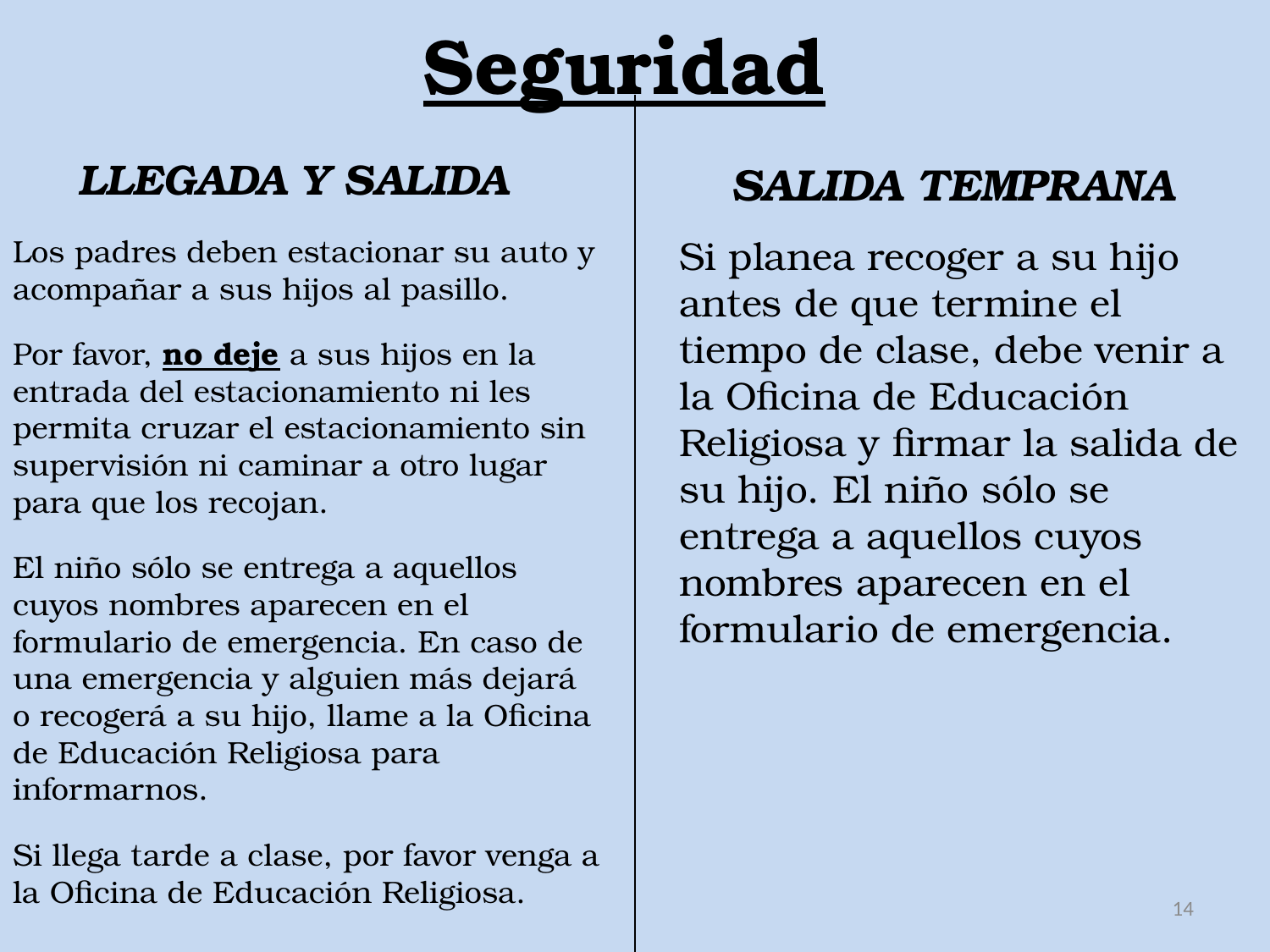

Seguridad
# LLEGADA Y SALIDA
SALIDA TEMPRANA
Los padres deben estacionar su auto y acompañar a sus hijos al pasillo.

Por favor, no deje a sus hijos en la entrada del estacionamiento ni les permita cruzar el estacionamiento sin supervisión ni caminar a otro lugar para que los recojan.

El niño sólo se entrega a aquellos cuyos nombres aparecen en el formulario de emergencia. En caso de una emergencia y alguien más dejará o recogerá a su hijo, llame a la Oficina de Educación Religiosa para informarnos.

Si llega tarde a clase, por favor venga a la Oficina de Educación Religiosa.

Si planea recoger a su hijo antes de que termine el tiempo de clase, debe venir a la Oficina de Educación Religiosa y firmar la salida de su hijo. El niño sólo se entrega a aquellos cuyos nombres aparecen en el formulario de emergencia.
14